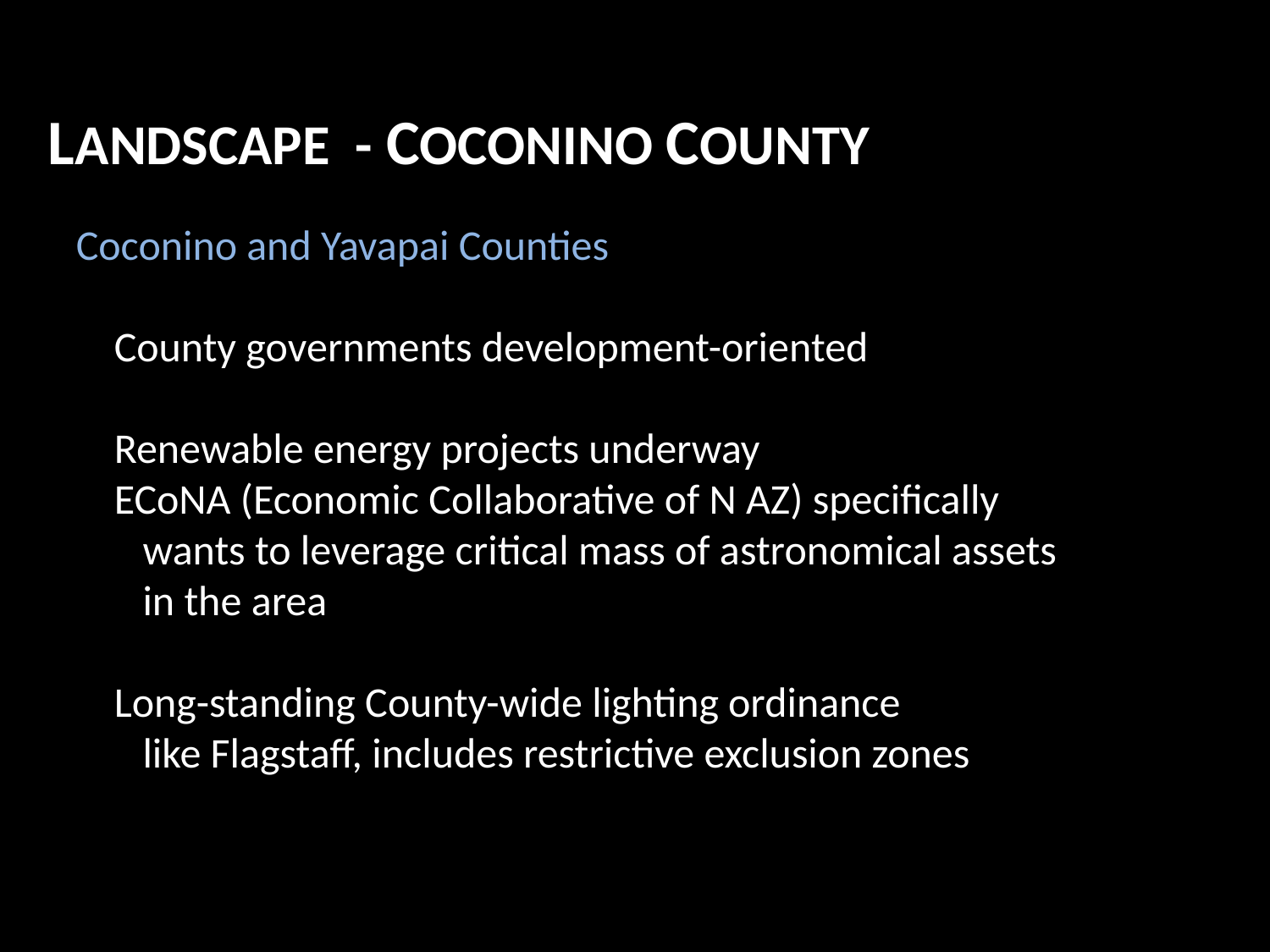

LANDSCAPE  - COCONINO COUNTY

Coconino and Yavapai Counties

    County governments development-oriented

    Renewable energy projects underway
    ECoNA (Economic Collaborative of N AZ) specifically
       wants to leverage critical mass of astronomical assets
       in the area

    Long-standing County-wide lighting ordinance
       like Flagstaff, includes restrictive exclusion zones